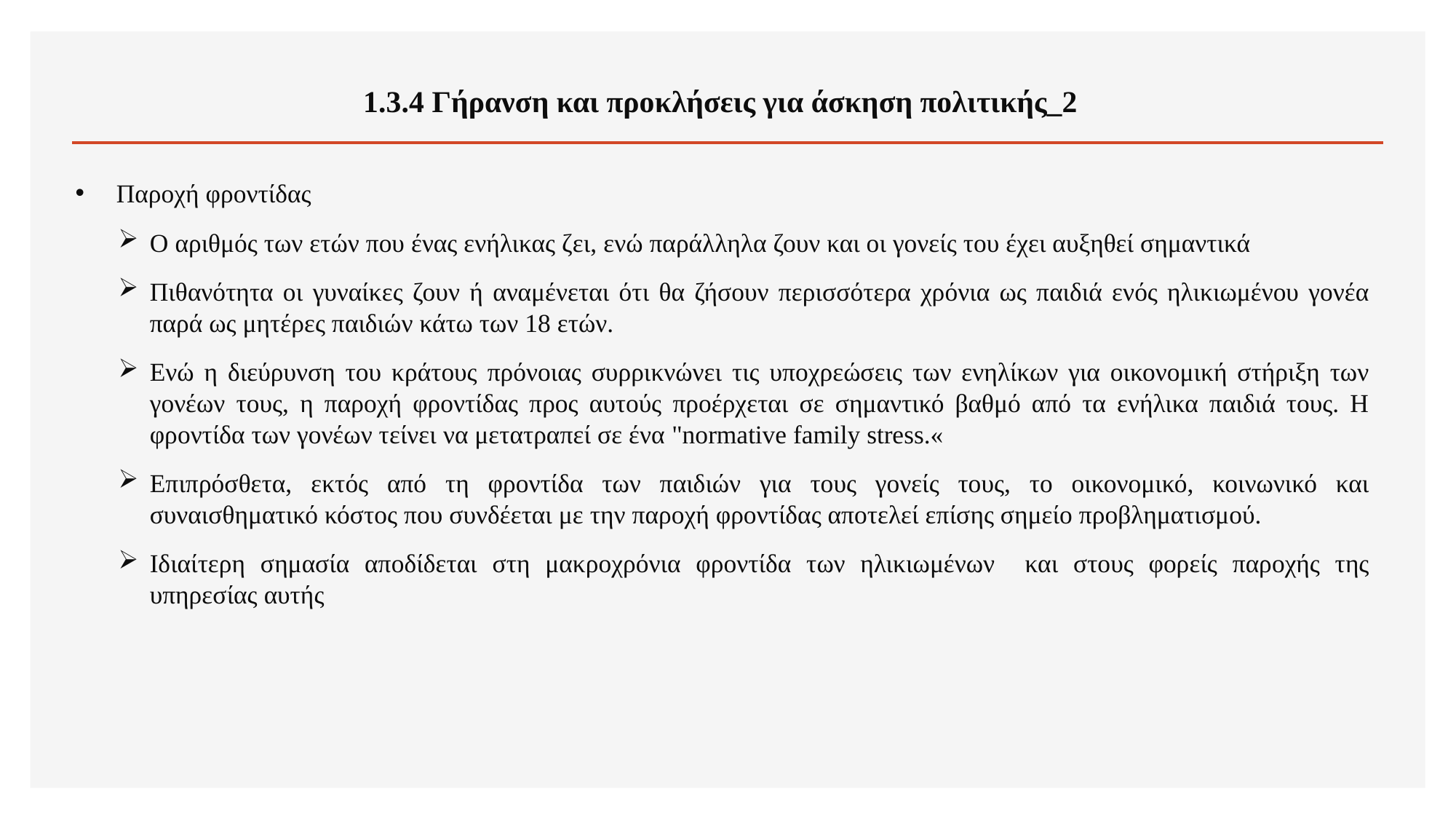

# 1.3.4 Γήρανση και προκλήσεις για άσκηση πολιτικής_2
Παροχή φροντίδας
Ο αριθμός των ετών που ένας ενήλικας ζει, ενώ παράλληλα ζουν και οι γονείς του έχει αυξηθεί σημαντικά
Πιθανότητα οι γυναίκες ζουν ή αναμένεται ότι θα ζήσουν περισσότερα χρόνια ως παιδιά ενός ηλικιωμένου γονέα παρά ως μητέρες παιδιών κάτω των 18 ετών.
Ενώ η διεύρυνση του κράτους πρόνοιας συρρικνώνει τις υποχρεώσεις των ενηλίκων για οικονομική στήριξη των γονέων τους, η παροχή φροντίδας προς αυτούς προέρχεται σε σημαντικό βαθμό από τα ενήλικα παιδιά τους. Η φροντίδα των γονέων τείνει να μετατραπεί σε ένα "normative family stress.«
Επιπρόσθετα, εκτός από τη φροντίδα των παιδιών για τους γονείς τους, το οικονομικό, κοινωνικό και συναισθηματικό κόστος που συνδέεται με την παροχή φροντίδας αποτελεί επίσης σημείο προβληματισμού.
Ιδιαίτερη σημασία αποδίδεται στη μακροχρόνια φροντίδα των ηλικιωμένων  και στους φορείς παροχής της υπηρεσίας αυτής